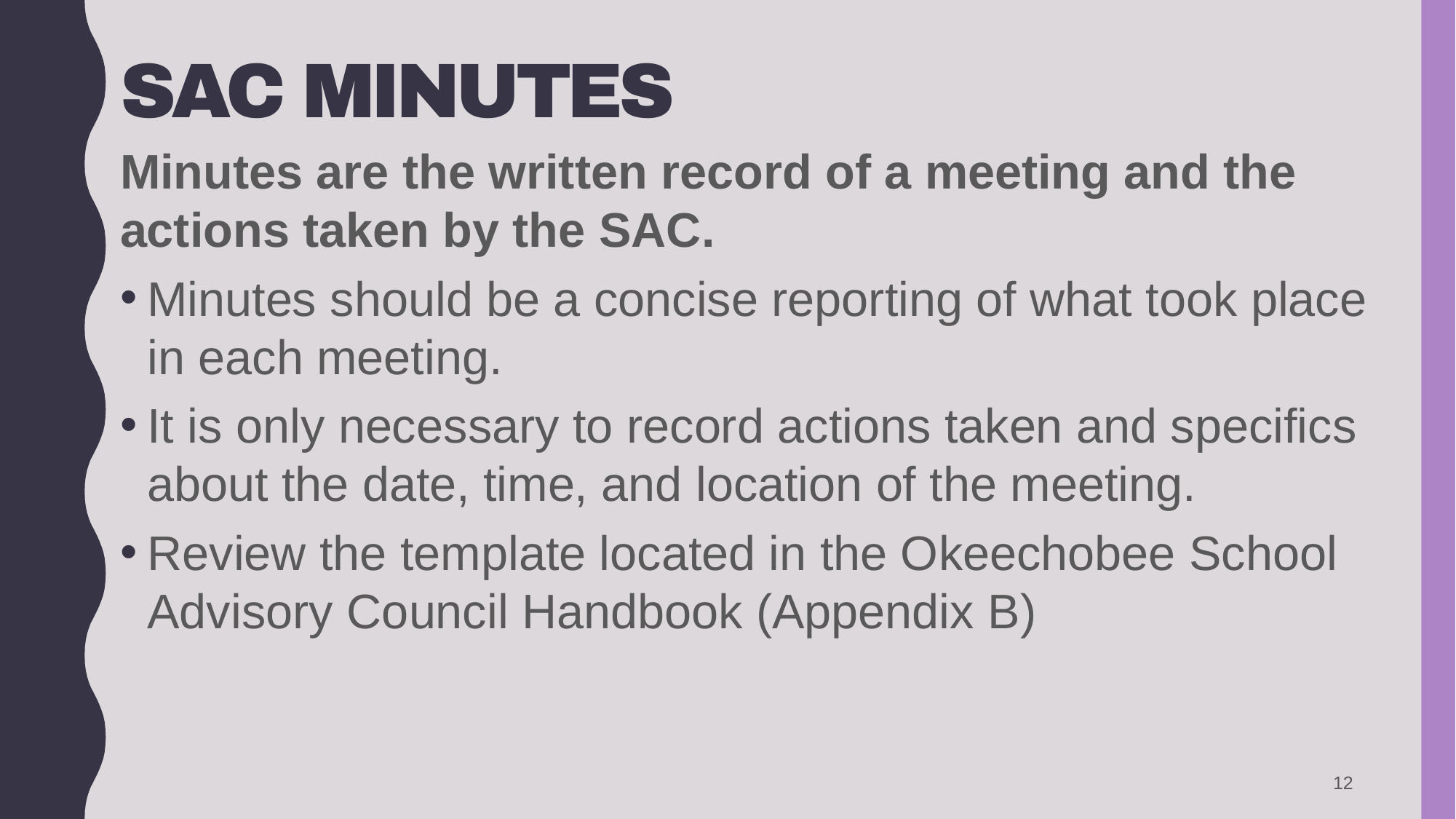

# SAC Minutes
Minutes are the written record of a meeting and the actions taken by the SAC.
Minutes should be a concise reporting of what took place in each meeting.
It is only necessary to record actions taken and specifics about the date, time, and location of the meeting.
Review the template located in the Okeechobee School Advisory Council Handbook (Appendix B)

12